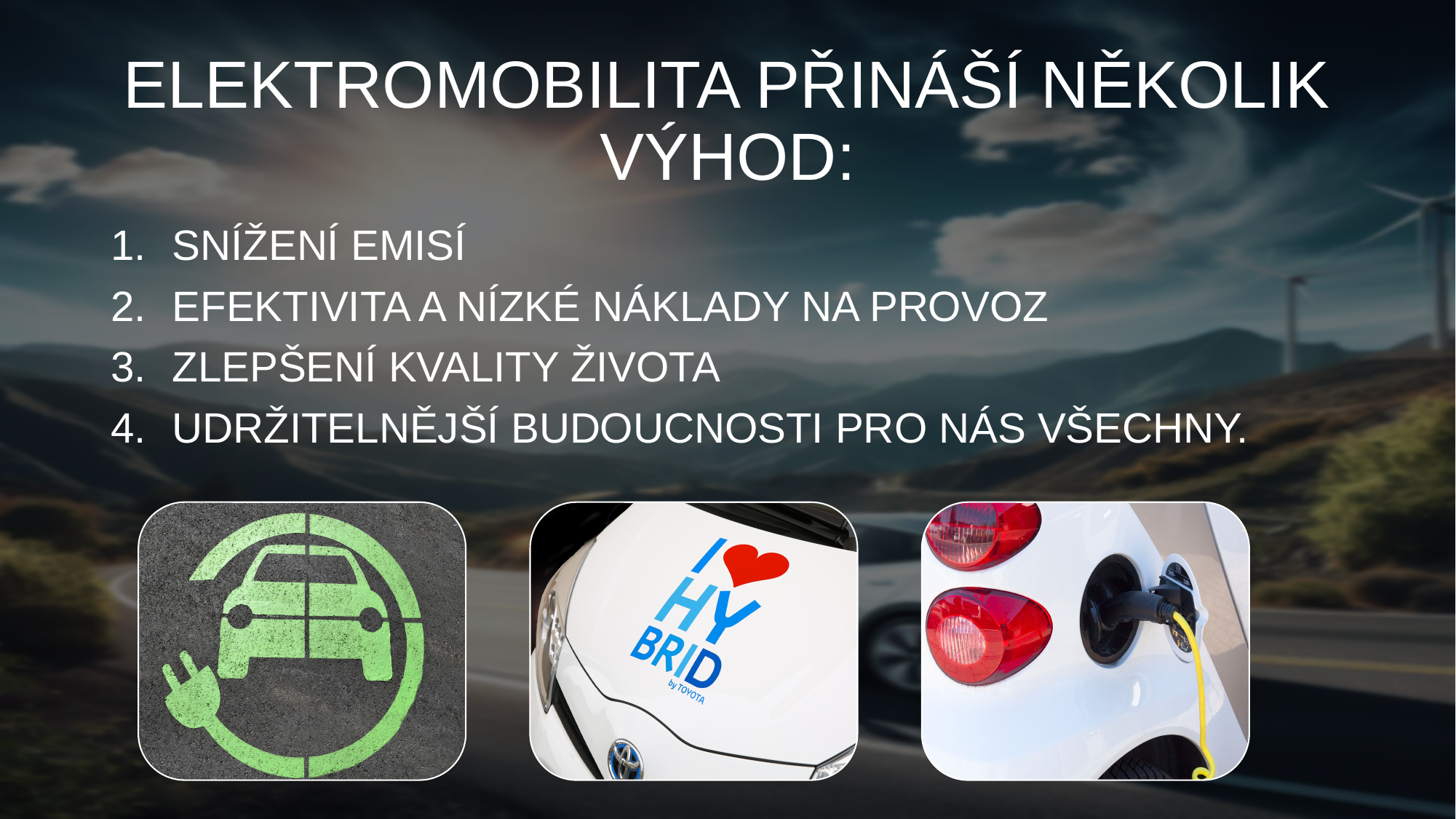

# ELEKTROMOBILITA PŘINÁŠÍ NĚKOLIK VÝHOD:
SNÍŽENÍ EMISÍ
EFEKTIVITA A NÍZKÉ NÁKLADY NA PROVOZ
ZLEPŠENÍ KVALITY ŽIVOTA
UDRŽITELNĚJŠÍ BUDOUCNOSTI PRO NÁS VŠECHNY.